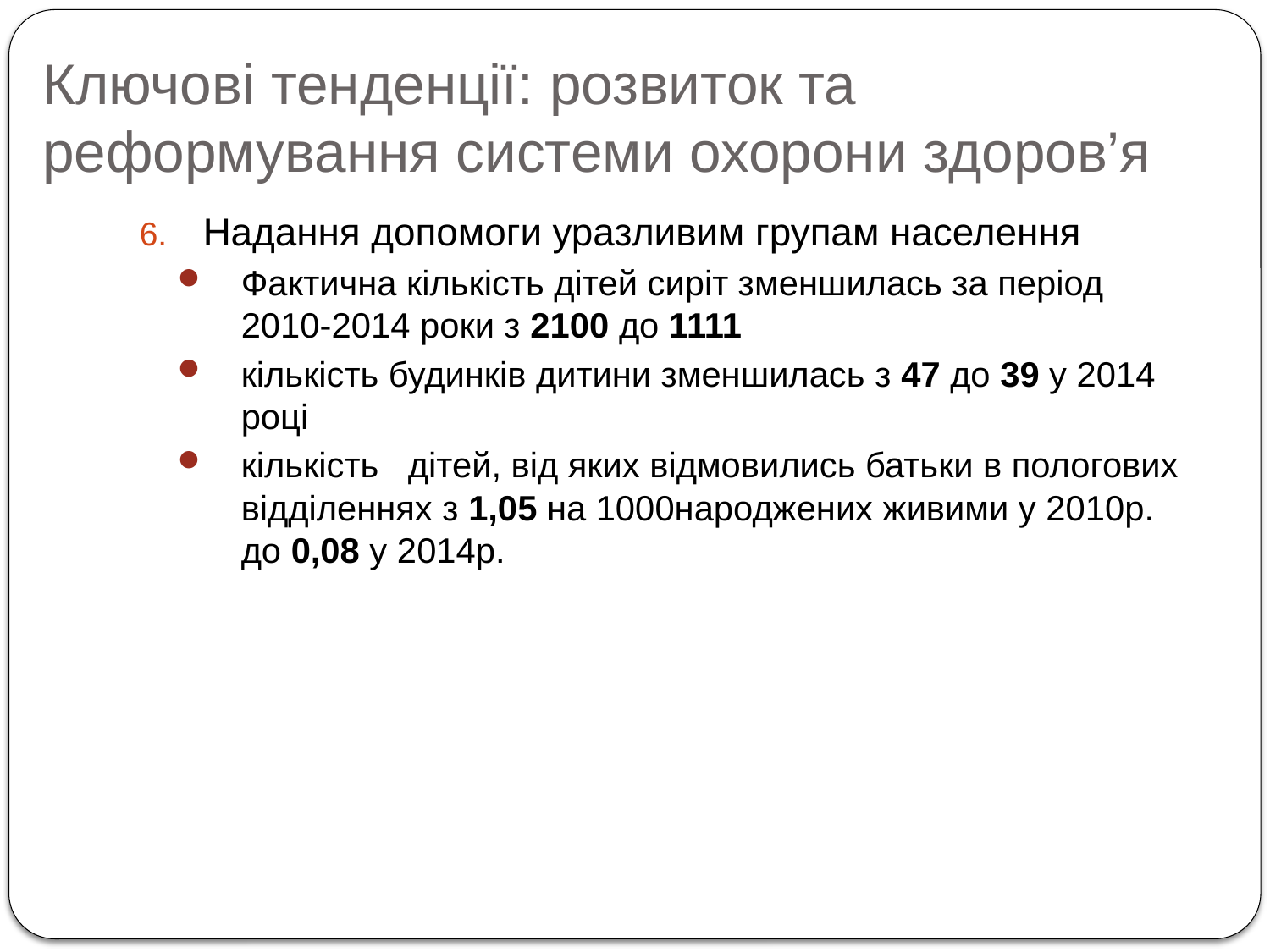

# Ключові тенденції: розвиток та реформування системи охорони здоров’я
Надання допомоги уразливим групам населення
Фактична кількість дітей сиріт зменшилась за період 2010-2014 роки з 2100 до 1111
кількість будинків дитини зменшилась з 47 до 39 у 2014 році
кількість   дітей, від яких відмовились батьки в пологових відділеннях з 1,05 на 1000народжених живими у 2010р. до 0,08 у 2014р.